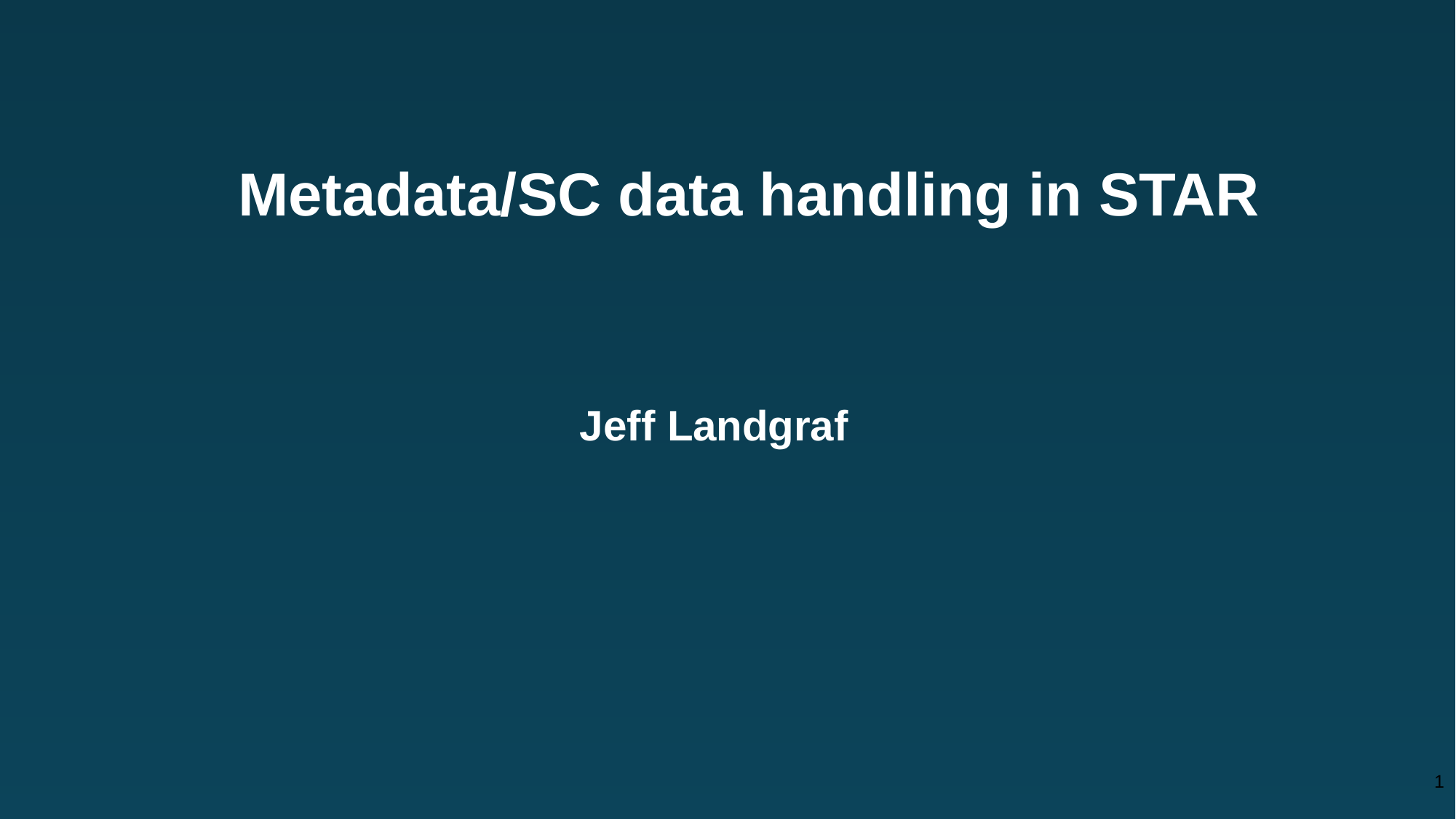

# Metadata/SC data handling in STAR
Jeff Landgraf
1